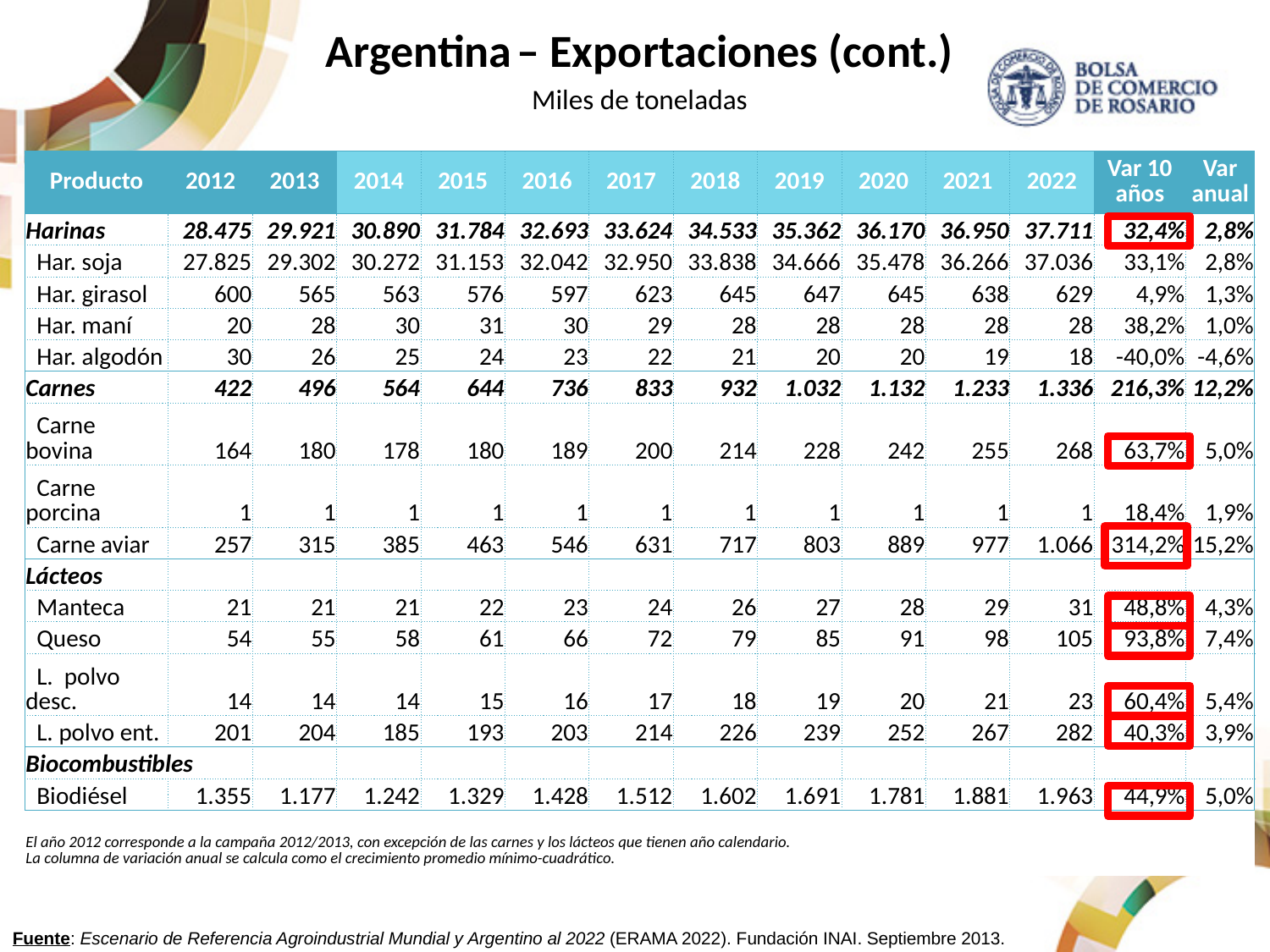

| Argentina – Exportaciones (cont.) |  |  |  |  |  |  |  |  |  |  |  |  |  |
| --- | --- | --- | --- | --- | --- | --- | --- | --- | --- | --- | --- | --- | --- |
| Miles de toneladas |  |  |  |  |  |  |  |  |  |  |  |  |  |
|  |  |  |  |  |  |  |  |  |  |  |  |  |  |
| Producto | 2012 | 2013 | 2014 | 2015 | 2016 | 2017 | 2018 | 2019 | 2020 | 2021 | 2022 | Var 10 años | Var anual |
| Harinas | 28.475 | 29.921 | 30.890 | 31.784 | 32.693 | 33.624 | 34.533 | 35.362 | 36.170 | 36.950 | 37.711 | 32,4% | 2,8% |
| Har. soja | 27.825 | 29.302 | 30.272 | 31.153 | 32.042 | 32.950 | 33.838 | 34.666 | 35.478 | 36.266 | 37.036 | 33,1% | 2,8% |
| Har. girasol | 600 | 565 | 563 | 576 | 597 | 623 | 645 | 647 | 645 | 638 | 629 | 4,9% | 1,3% |
| Har. maní | 20 | 28 | 30 | 31 | 30 | 29 | 28 | 28 | 28 | 28 | 28 | 38,2% | 1,0% |
| Har. algodón | 30 | 26 | 25 | 24 | 23 | 22 | 21 | 20 | 20 | 19 | 18 | -40,0% | -4,6% |
| Carnes | 422 | 496 | 564 | 644 | 736 | 833 | 932 | 1.032 | 1.132 | 1.233 | 1.336 | 216,3% | 12,2% |
| Carne bovina | 164 | 180 | 178 | 180 | 189 | 200 | 214 | 228 | 242 | 255 | 268 | 63,7% | 5,0% |
| Carne porcina | 1 | 1 | 1 | 1 | 1 | 1 | 1 | 1 | 1 | 1 | 1 | 18,4% | 1,9% |
| Carne aviar | 257 | 315 | 385 | 463 | 546 | 631 | 717 | 803 | 889 | 977 | 1.066 | 314,2% | 15,2% |
| Lácteos |  |  |  |  |  |  |  |  |  |  |  |  |  |
| Manteca | 21 | 21 | 21 | 22 | 23 | 24 | 26 | 27 | 28 | 29 | 31 | 48,8% | 4,3% |
| Queso | 54 | 55 | 58 | 61 | 66 | 72 | 79 | 85 | 91 | 98 | 105 | 93,8% | 7,4% |
| L. polvo desc. | 14 | 14 | 14 | 15 | 16 | 17 | 18 | 19 | 20 | 21 | 23 | 60,4% | 5,4% |
| L. polvo ent. | 201 | 204 | 185 | 193 | 203 | 214 | 226 | 239 | 252 | 267 | 282 | 40,3% | 3,9% |
| Biocombustibles |  |  |  |  |  |  |  |  |  |  |  |  |  |
| Biodiésel | 1.355 | 1.177 | 1.242 | 1.329 | 1.428 | 1.512 | 1.602 | 1.691 | 1.781 | 1.881 | 1.963 | 44,9% | 5,0% |
|  |  |  |  |  |  |  |  |  |  |  |  |  |  |
| El año 2012 corresponde a la campaña 2012/2013, con excepción de las carnes y los lácteos que tienen año calendario. La columna de variación anual se calcula como el crecimiento promedio mínimo-cuadrático. |  |  |  |  |  |  |  |  |  |  |  |  |  |

Fuente: Escenario de Referencia Agroindustrial Mundial y Argentino al 2022 (ERAMA 2022). Fundación INAI. Septiembre 2013.